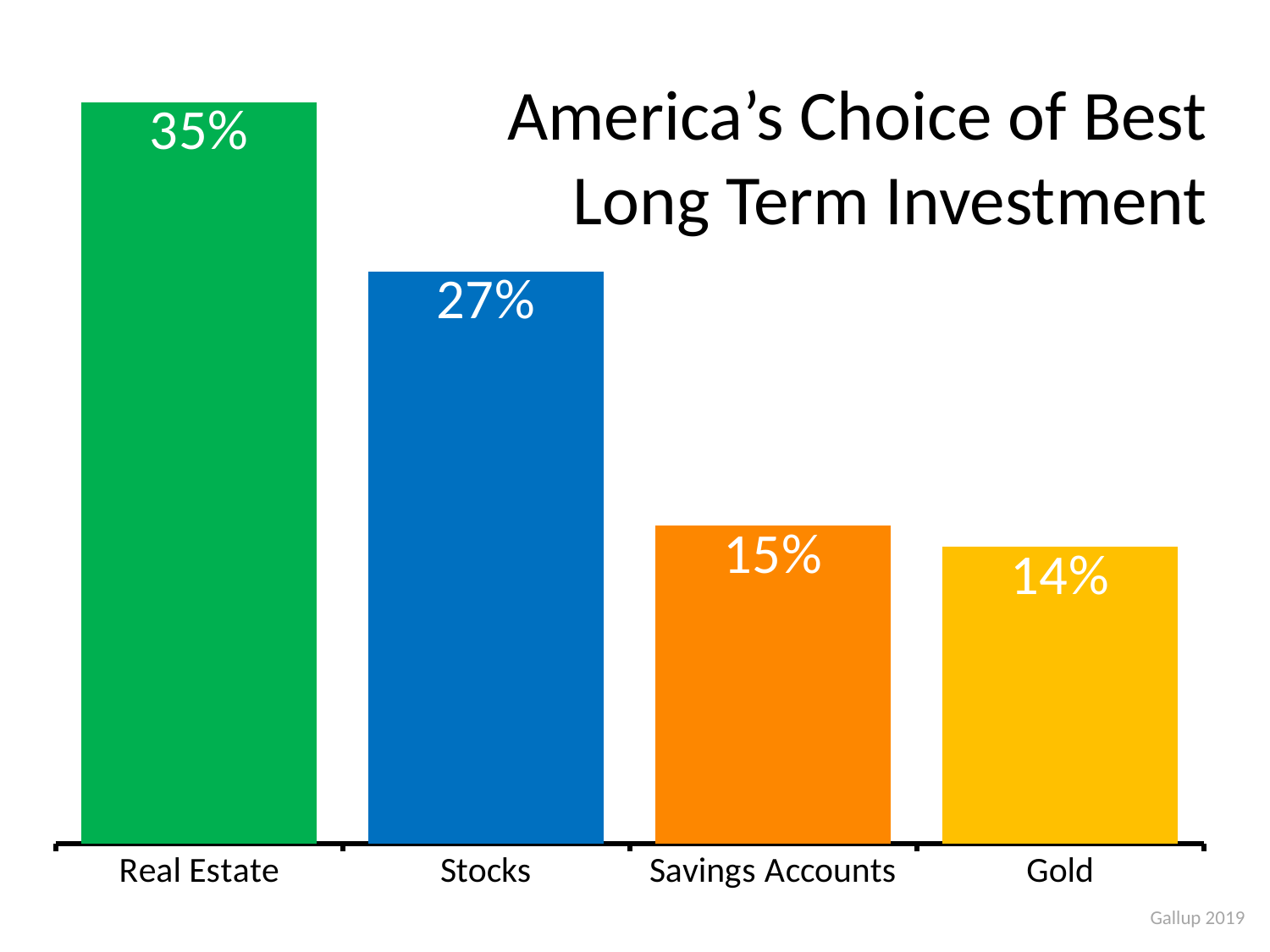

America’s Choice of Best Long Term Investment

### Chart

| Category | Series 1 |
|---|---|
| Real Estate | 0.35 |
| Stocks | 0.27 |
| Savings Accounts | 0.15 |
| Gold | 0.14 |
Gallup 2019